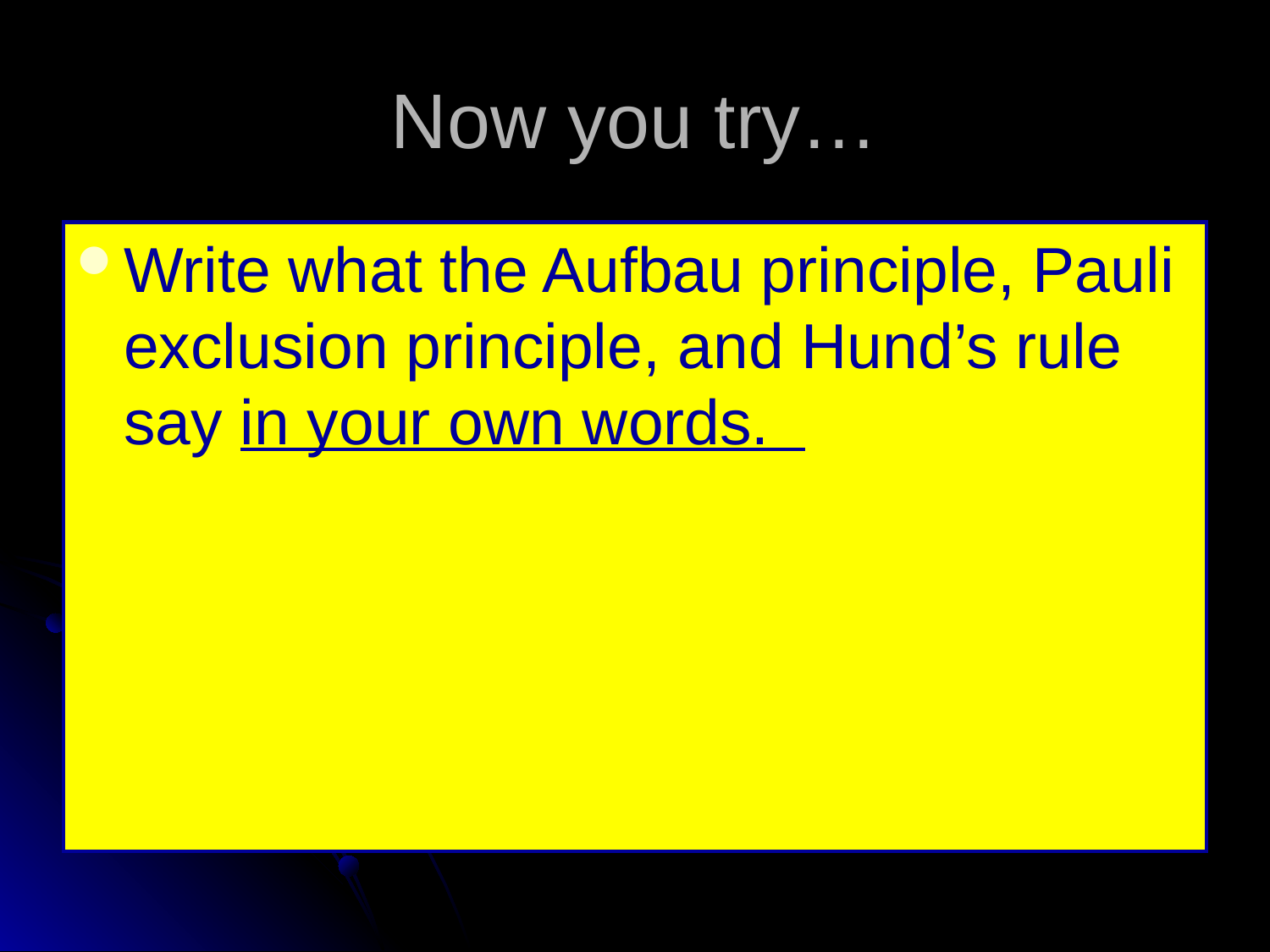

# Now you try…
Write what the Aufbau principle, Pauli exclusion principle, and Hund’s rule say in your own words.